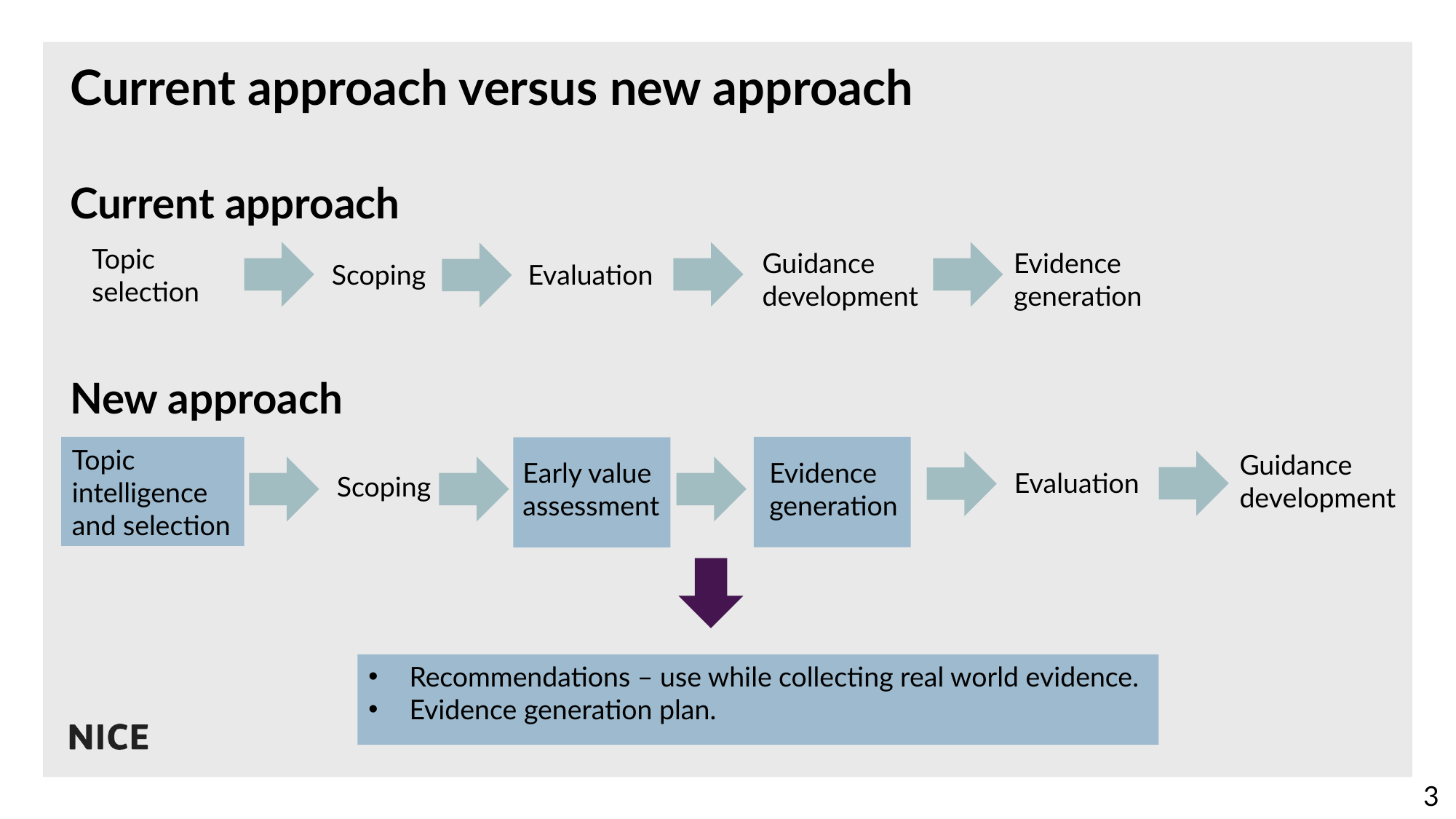

# Current approach versus new approach
Current approach
Topic selection
Guidance development
Evidence generation

Scoping
Evaluation
New approach
Topic intelligence and selection

Guidance development
Early value assessment
Evidence generation

Evaluation
Scoping

Recommendations – use while collecting real world evidence.
Evidence generation plan.